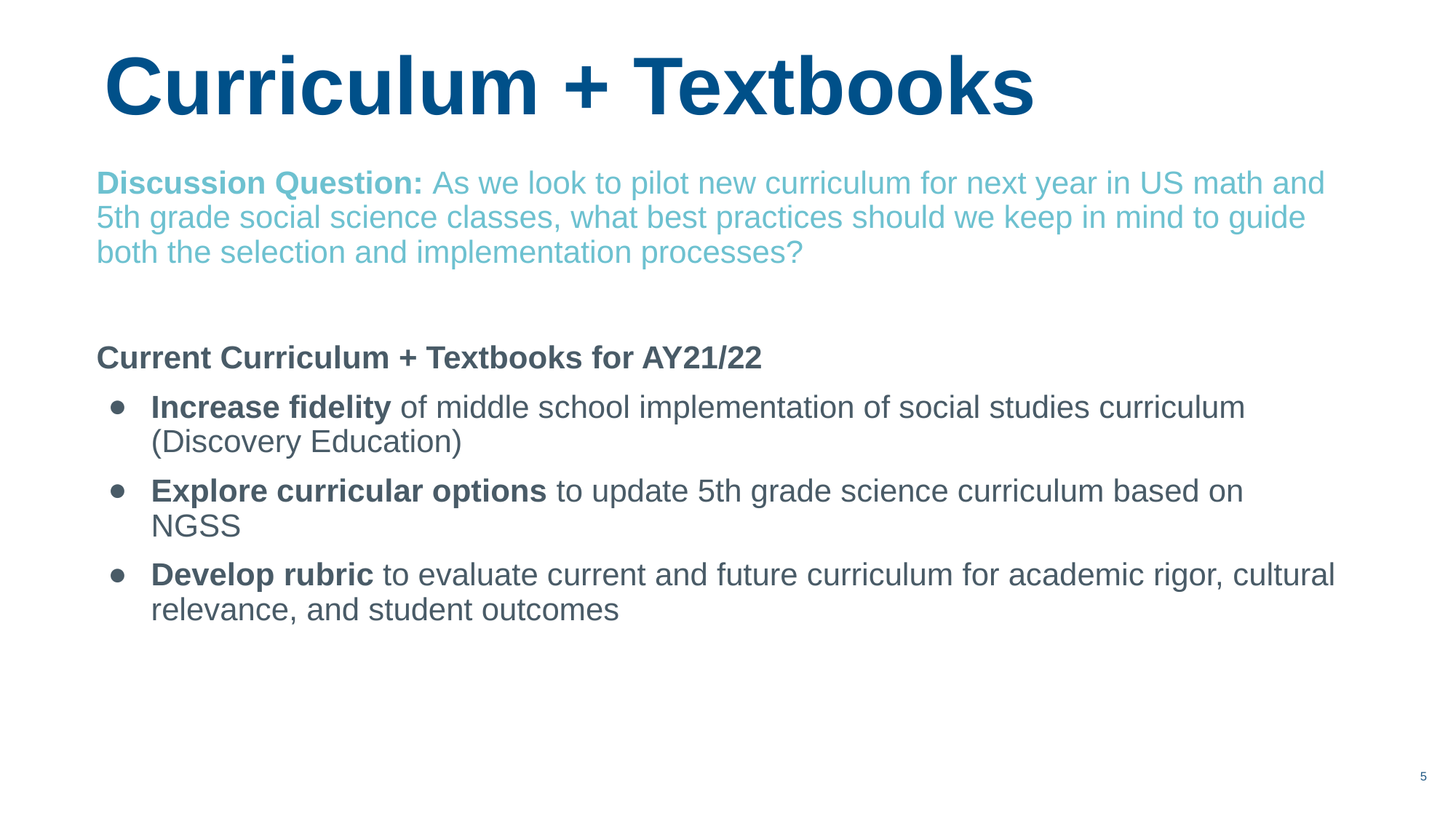

Curriculum + Textbooks
Discussion Question: As we look to pilot new curriculum for next year in US math and 5th grade social science classes, what best practices should we keep in mind to guide both the selection and implementation processes?
Current Curriculum + Textbooks for AY21/22
Increase fidelity of middle school implementation of social studies curriculum (Discovery Education)
Explore curricular options to update 5th grade science curriculum based on NGSS
Develop rubric to evaluate current and future curriculum for academic rigor, cultural relevance, and student outcomes

5